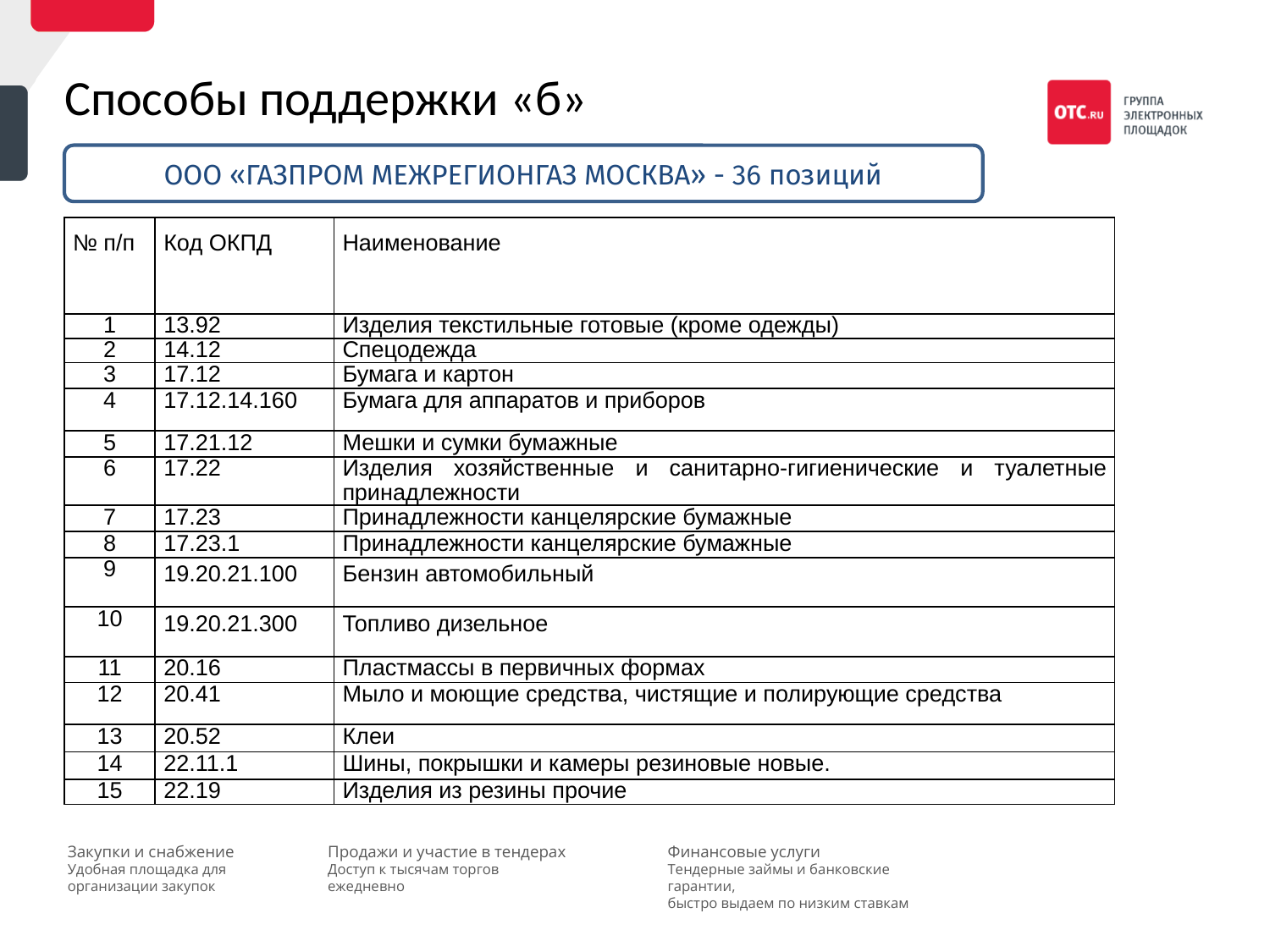

Способы поддержки «б»
ООО «ГАЗПРОМ МЕЖРЕГИОНГАЗ МОСКВА» - 36 позиций
| № п/п | Код ОКПД | Наименование |
| --- | --- | --- |
| 1 | 13.92 | Изделия текстильные готовые (кроме одежды) |
| 2 | 14.12 | Спецодежда |
| 3 | 17.12 | Бумага и картон |
| 4 | 17.12.14.160 | Бумага для аппаратов и приборов |
| 5 | 17.21.12 | Мешки и сумки бумажные |
| 6 | 17.22 | Изделия хозяйственные и санитарно-гигиенические и туалетные принадлежности |
| 7 | 17.23 | Принадлежности канцелярские бумажные |
| 8 | 17.23.1 | Принадлежности канцелярские бумажные |
| 9 | 19.20.21.100 | Бензин автомобильный |
| 10 | 19.20.21.300 | Топливо дизельное |
| 11 | 20.16 | Пластмассы в первичных формах |
| 12 | 20.41 | Мыло и моющие средства, чистящие и полирующие средства |
| 13 | 20.52 | Клеи |
| 14 | 22.11.1 | Шины, покрышки и камеры резиновые новые. |
| 15 | 22.19 | Изделия из резины прочие |